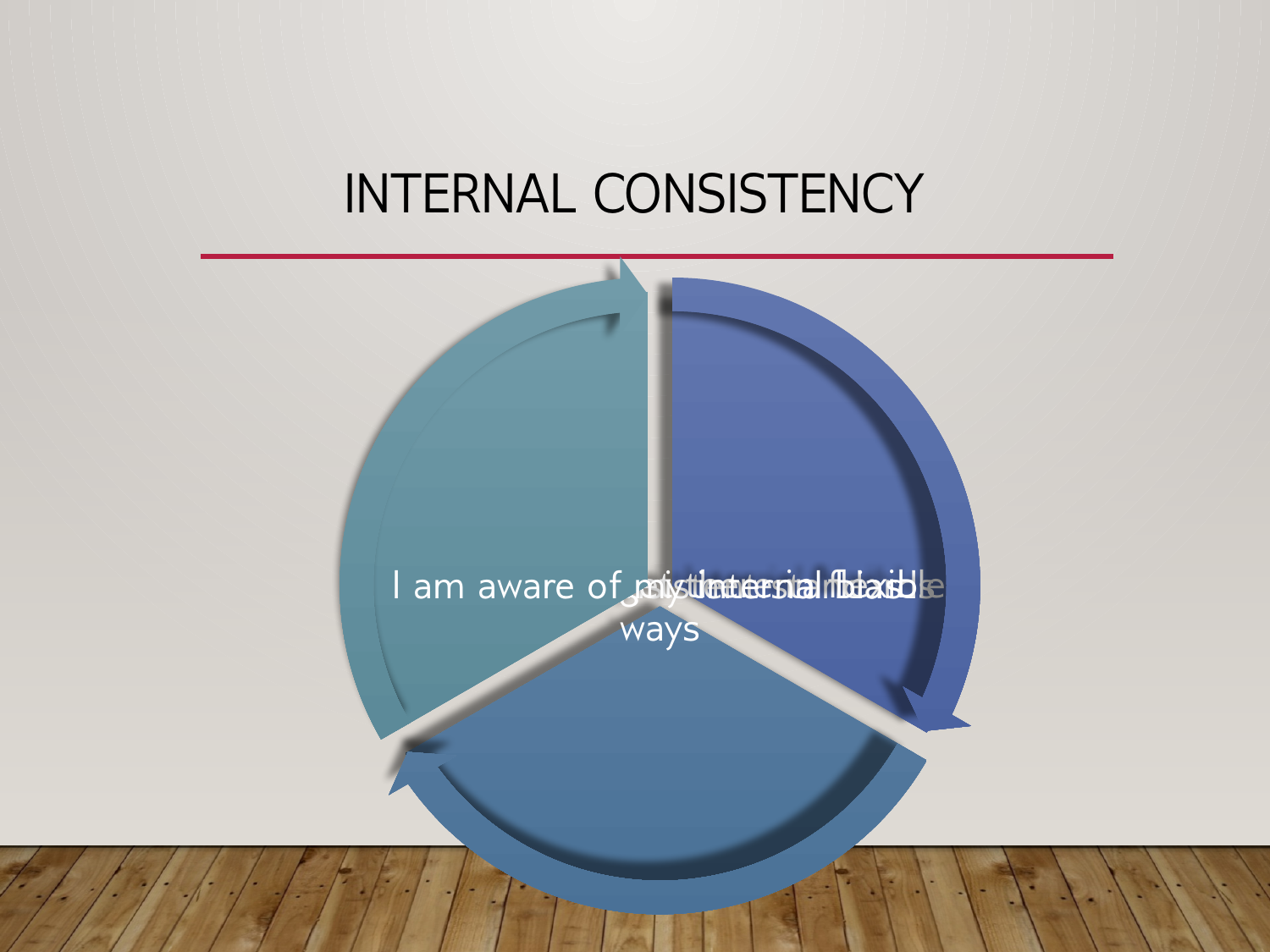

# Internal Consistency
I maintain consistent standards
I know how to get there in flexible ways
I am aware of my internal bias